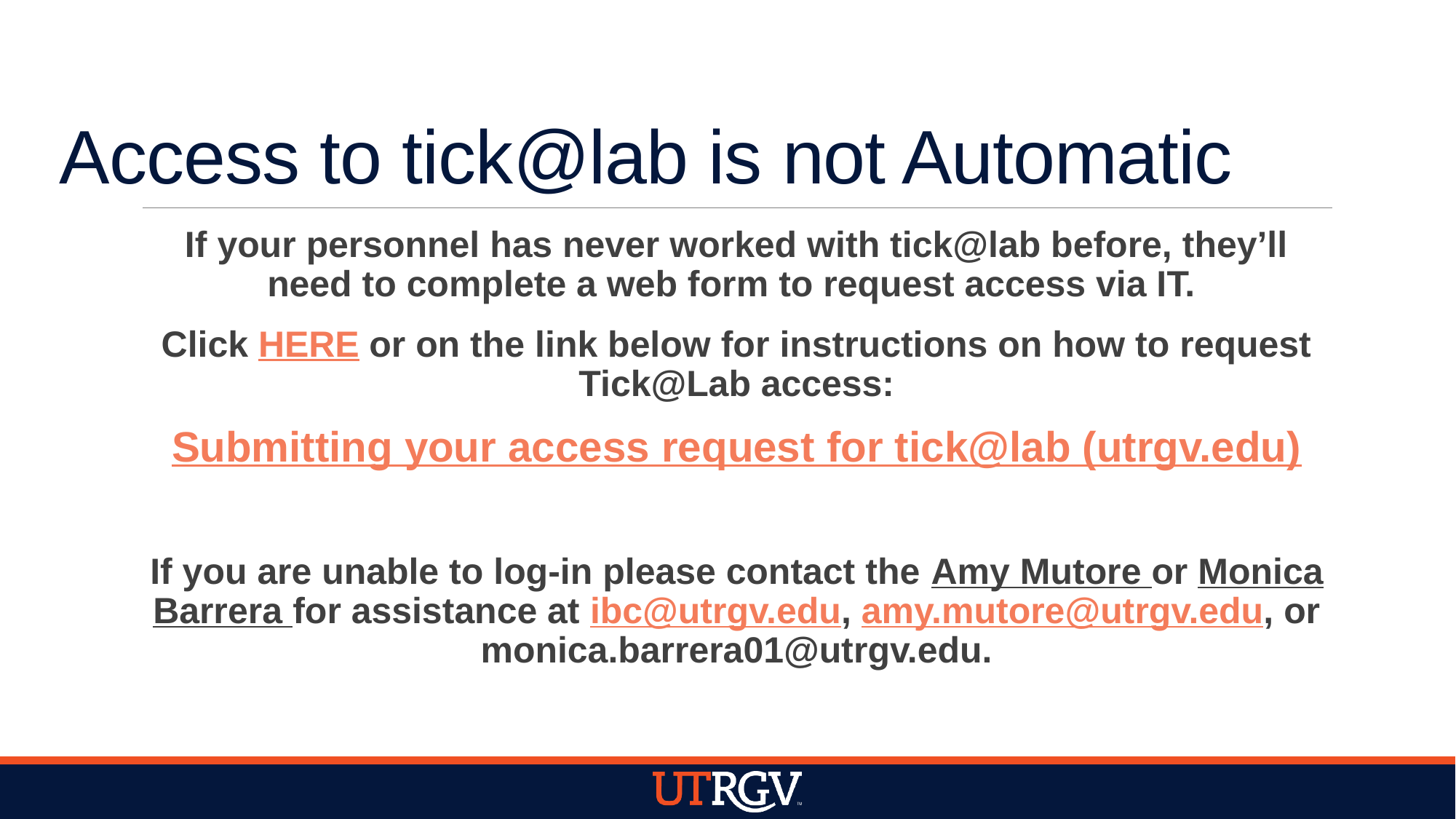

# Access to tick@lab is not Automatic
If your personnel has never worked with tick@lab before, they’ll need to complete a web form to request access via IT.
Click HERE or on the link below for instructions on how to request Tick@Lab access:
Submitting your access request for tick@lab (utrgv.edu)

If you are unable to log-in please contact the Amy Mutore or Monica Barrera for assistance at ibc@utrgv.edu, amy.mutore@utrgv.edu, or monica.barrera01@utrgv.edu.